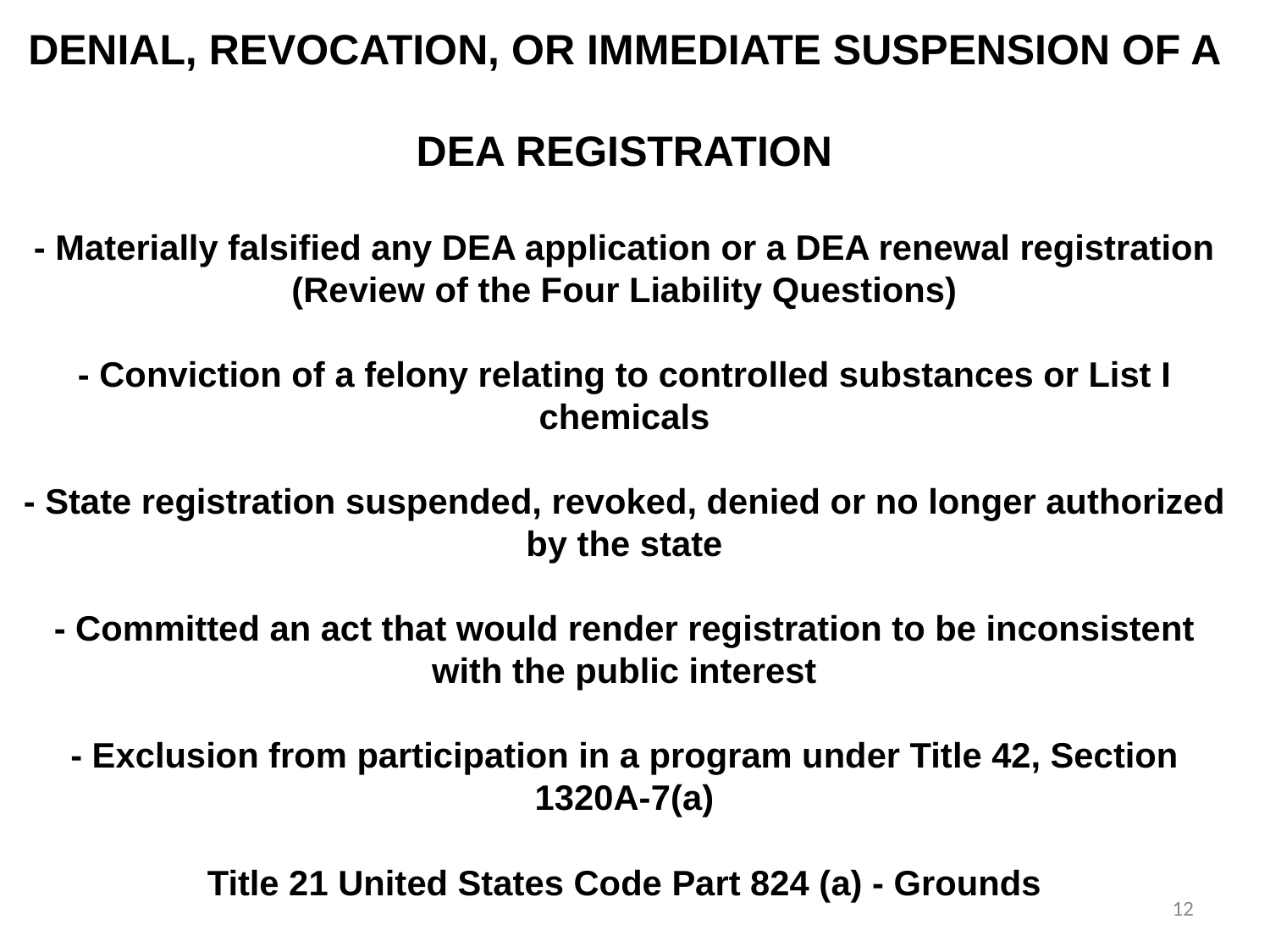

# DENIAL, REVOCATION, OR IMMEDIATE SUSPENSION OF A DEA REGISTRATION - Materially falsified any DEA application or a DEA renewal registration (Review of the Four Liability Questions) - Conviction of a felony relating to controlled substances or List I chemicals - State registration suspended, revoked, denied or no longer authorized by the state - Committed an act that would render registration to be inconsistent with the public interest - Exclusion from participation in a program under Title 42, Section 1320A-7(a) Title 21 United States Code Part 824 (a) - Grounds
12